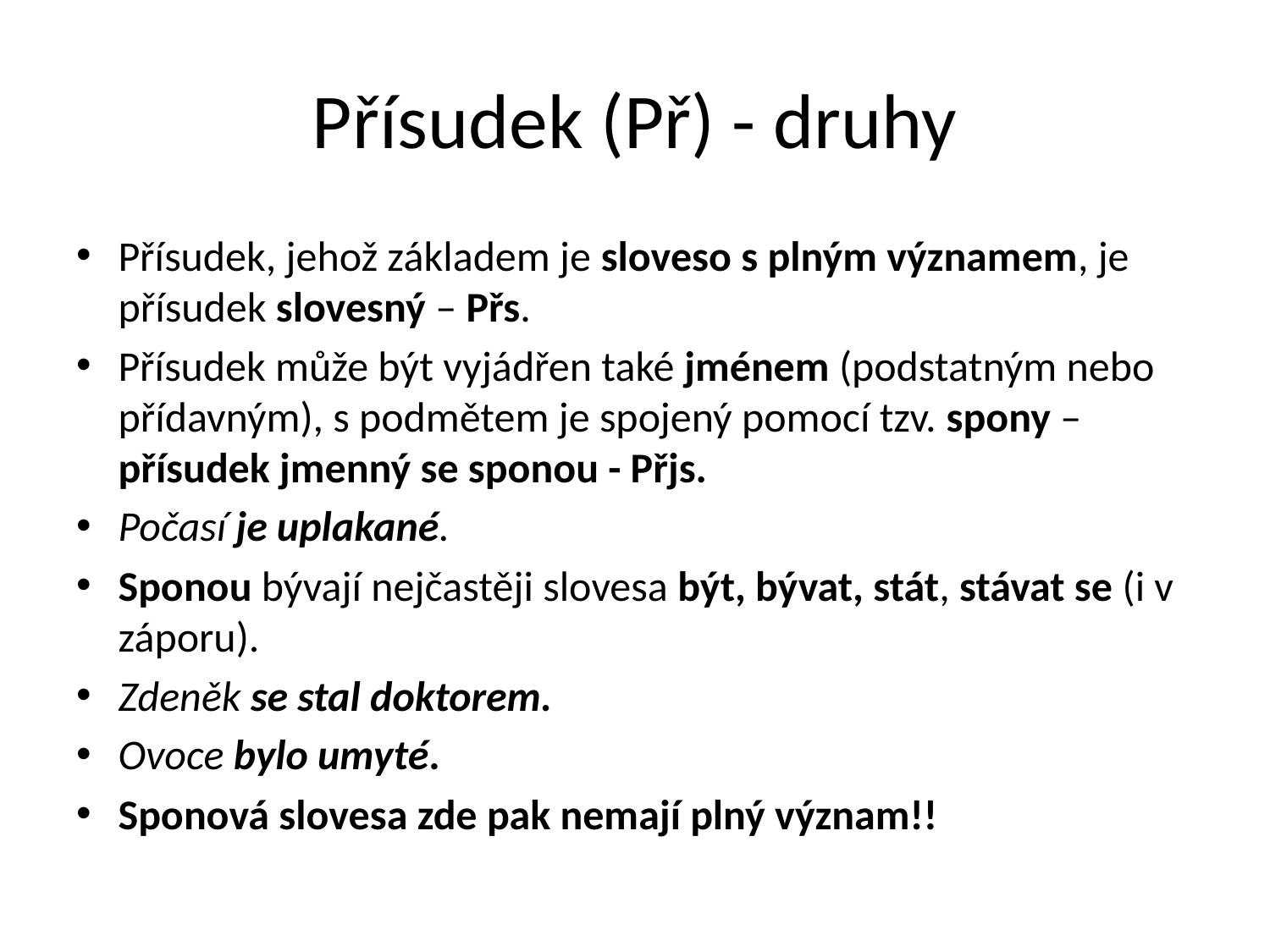

# Přísudek (Př) - druhy
Přísudek, jehož základem je sloveso s plným významem, je přísudek slovesný – Přs.
Přísudek může být vyjádřen také jménem (podstatným nebo přídavným), s podmětem je spojený pomocí tzv. spony – přísudek jmenný se sponou - Přjs.
Počasí je uplakané.
Sponou bývají nejčastěji slovesa být, bývat, stát, stávat se (i v záporu).
Zdeněk se stal doktorem.
Ovoce bylo umyté.
Sponová slovesa zde pak nemají plný význam!!